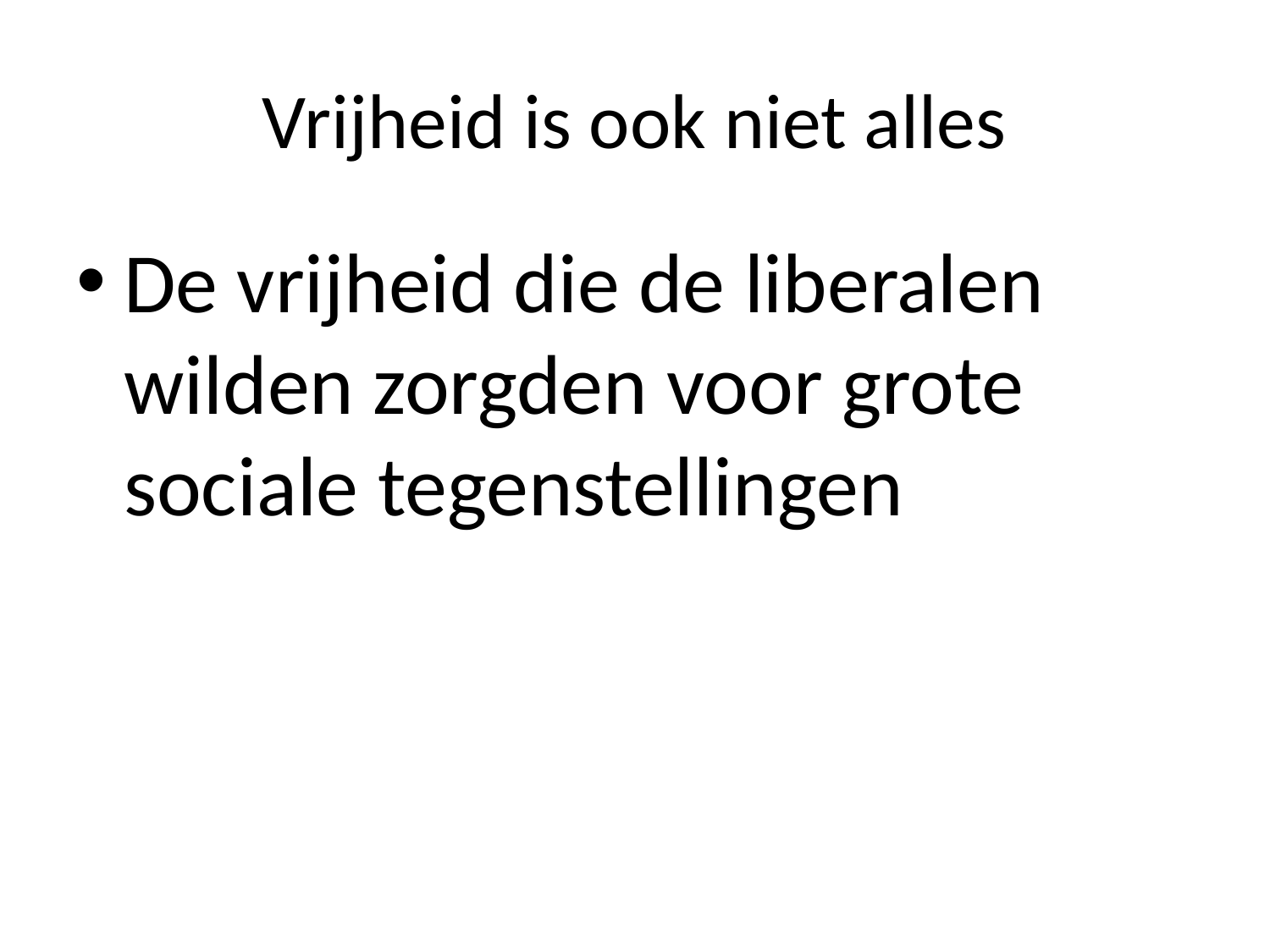

# Vrijheid is ook niet alles
De vrijheid die de liberalen wilden zorgden voor grote sociale tegenstellingen